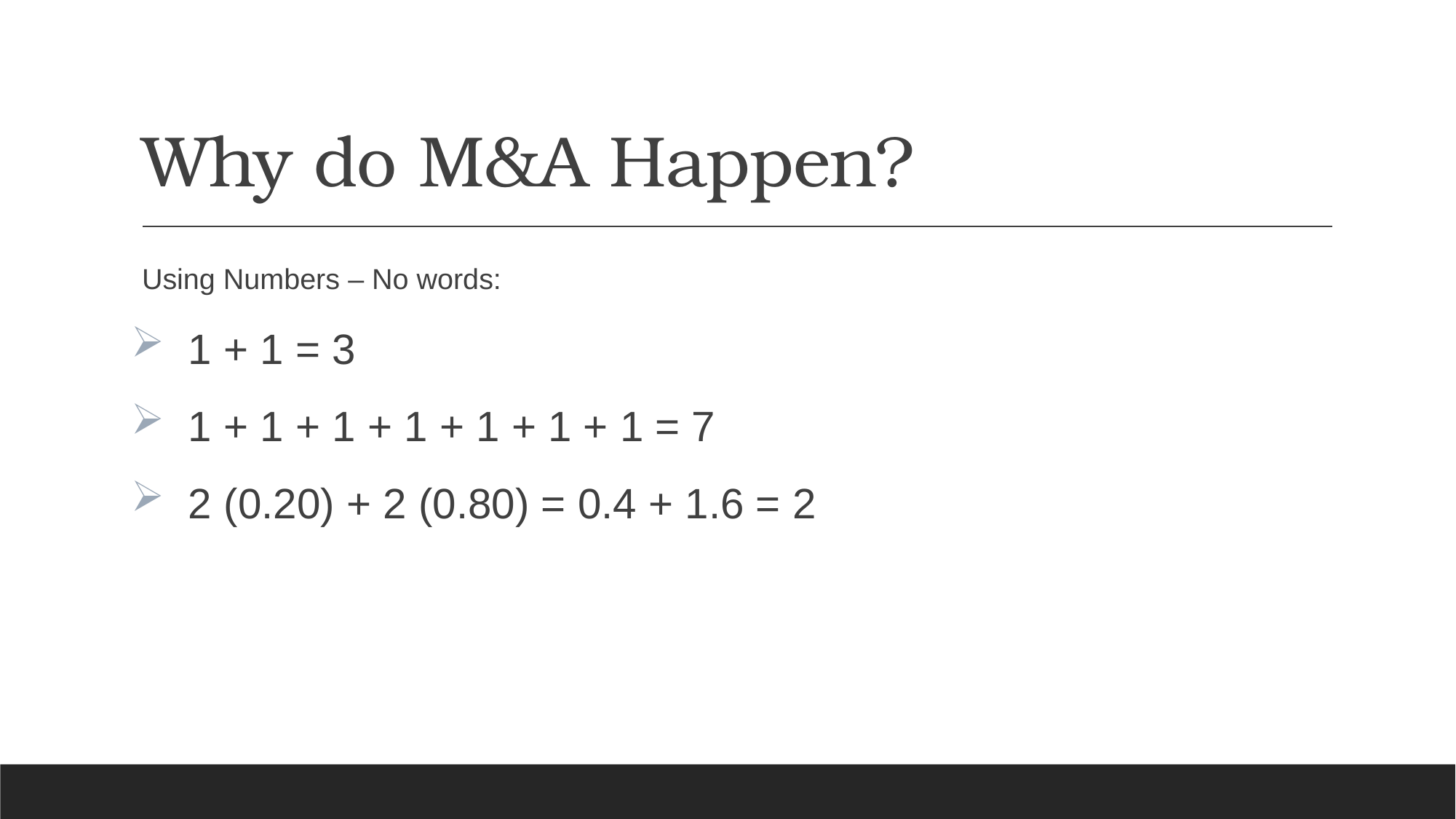

# Why do M&A Happen?
Using Numbers – No words:
  1 + 1 = 3
  1 + 1 + 1 + 1 + 1 + 1 + 1 = 7
  2 (0.20) + 2 (0.80) = 0.4 + 1.6 = 2